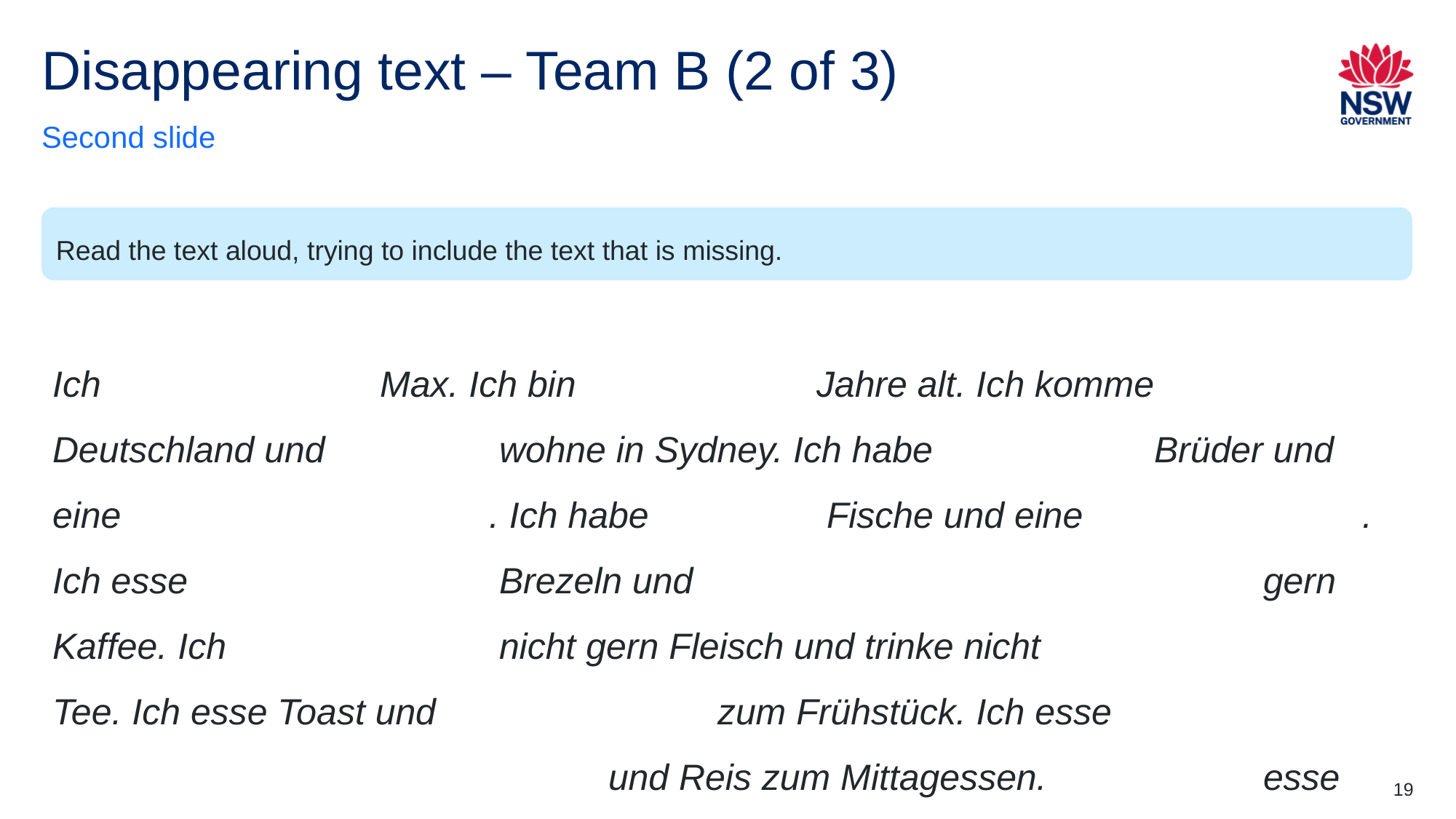

# Disappearing text – Team B (2 of 3)
Second slide
Read the text aloud, trying to include the text that is missing.
Ich 			Max. Ich bin 			Jahre alt. Ich komme 	   Deutschland und 		 wohne in Sydney. Ich habe 		 Brüder und eine 				. Ich habe 		 Fische und eine 			. Ich esse 			 Brezeln und 						 gern Kaffee. Ich 			 nicht gern Fleisch und trinke nicht 			 Tee. Ich esse Toast und 			 zum Frühstück. Ich esse 								 und Reis zum Mittagessen. 		 esse Nudeln und 						 und trinke 			 zum Abendessen.
19